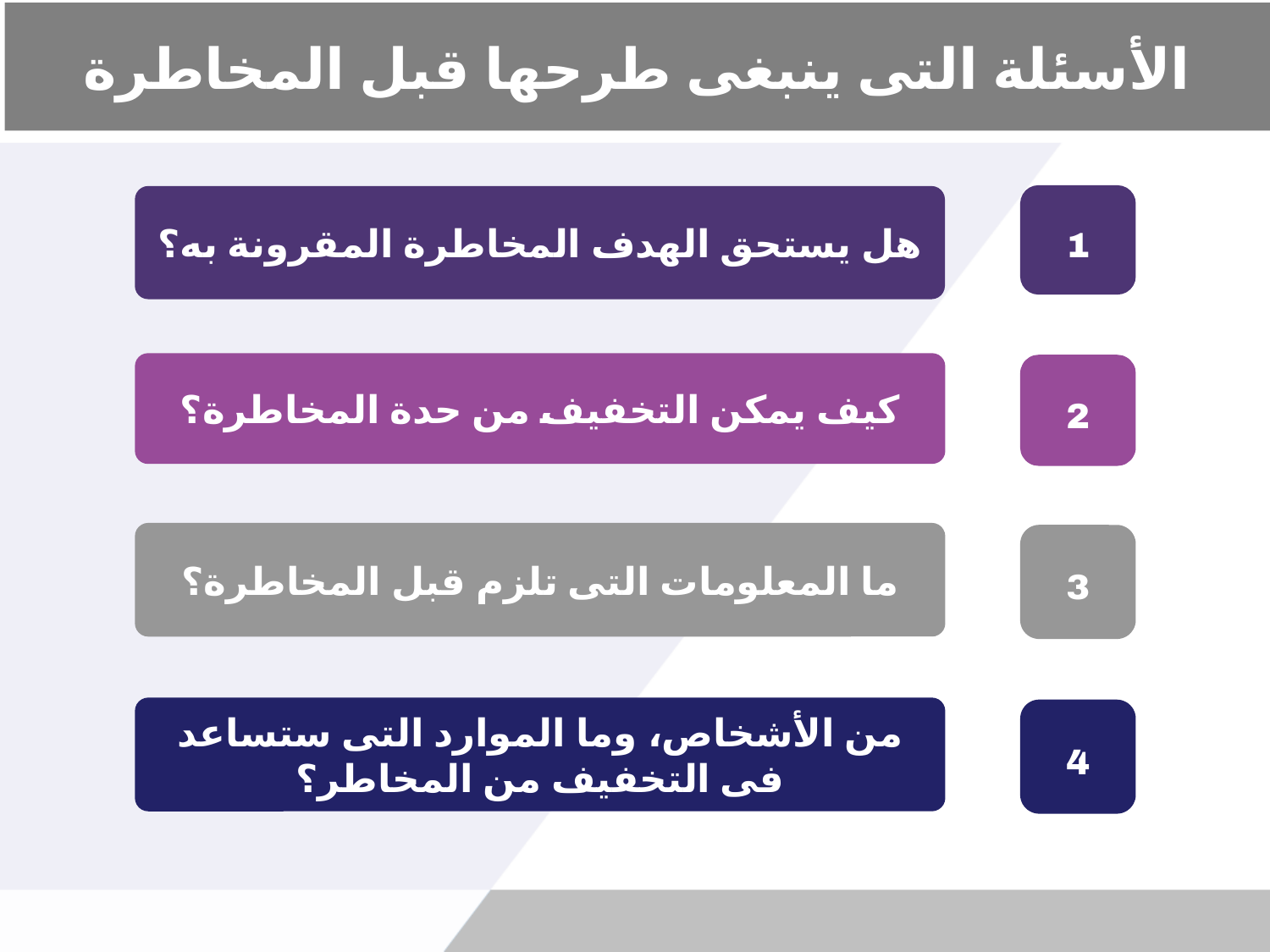

# الأسئلة التى ينبغى طرحها قبل المخاطرة
1
	هل يستحق الهدف المخاطرة المقرونة به؟
	كيف يمكن التخفيف من حدة المخاطرة؟
2
	ما المعلومات التى تلزم قبل المخاطرة؟
3
	من الأشخاص، وما الموارد التى ستساعد فى التخفيف من المخاطر؟
4